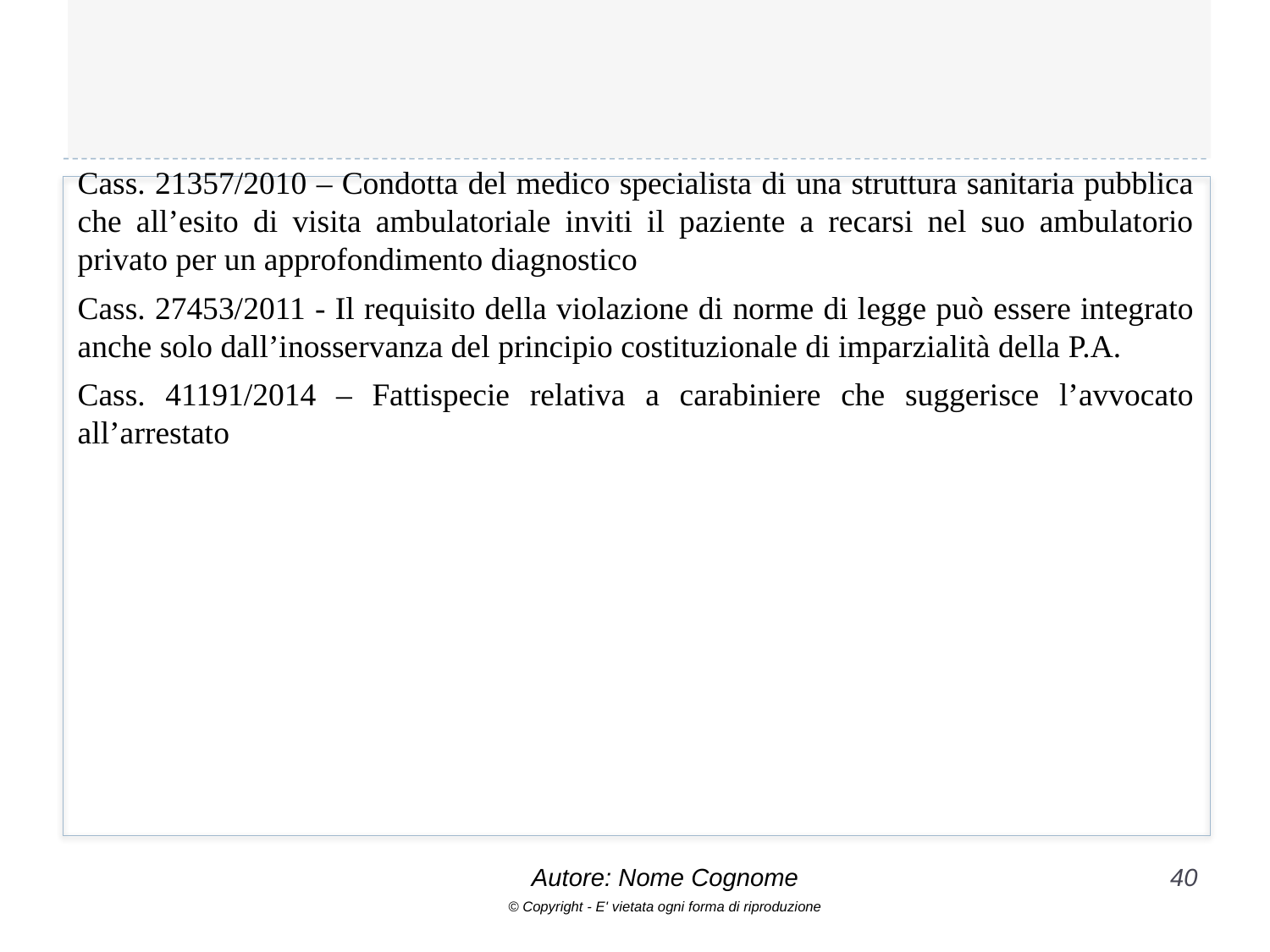

#
Cass. 21357/2010 – Condotta del medico specialista di una struttura sanitaria pubblica che all’esito di visita ambulatoriale inviti il paziente a recarsi nel suo ambulatorio privato per un approfondimento diagnostico
Cass. 27453/2011 - Il requisito della violazione di norme di legge può essere integrato anche solo dall’inosservanza del principio costituzionale di imparzialità della P.A.
Cass. 41191/2014 – Fattispecie relativa a carabiniere che suggerisce l’avvocato all’arrestato